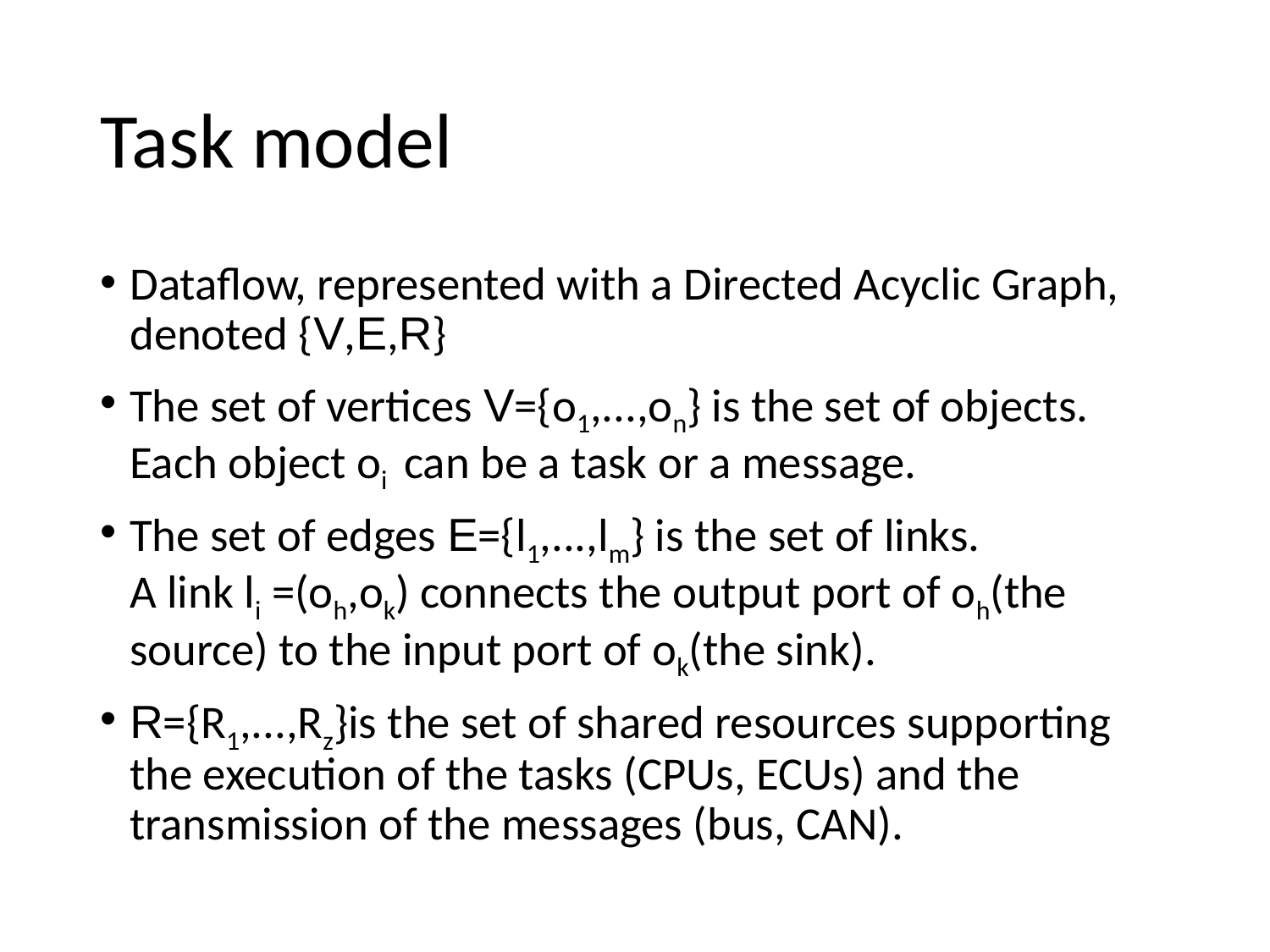

# Task model
Dataflow, represented with a Directed Acyclic Graph, denoted {V,E,R}
The set of vertices V={o1,...,on} is the set of objects. Each object oi  can be a task or a message.
The set of edges E={l1,...,lm} is the set of links.
A link li =(oh,ok) connects the output port of oh(the source) to the input port of ok(the sink).
R={R1,...,Rz}is the set of shared resources supporting the execution of the tasks (CPUs, ECUs) and the transmission of the messages (bus, CAN).